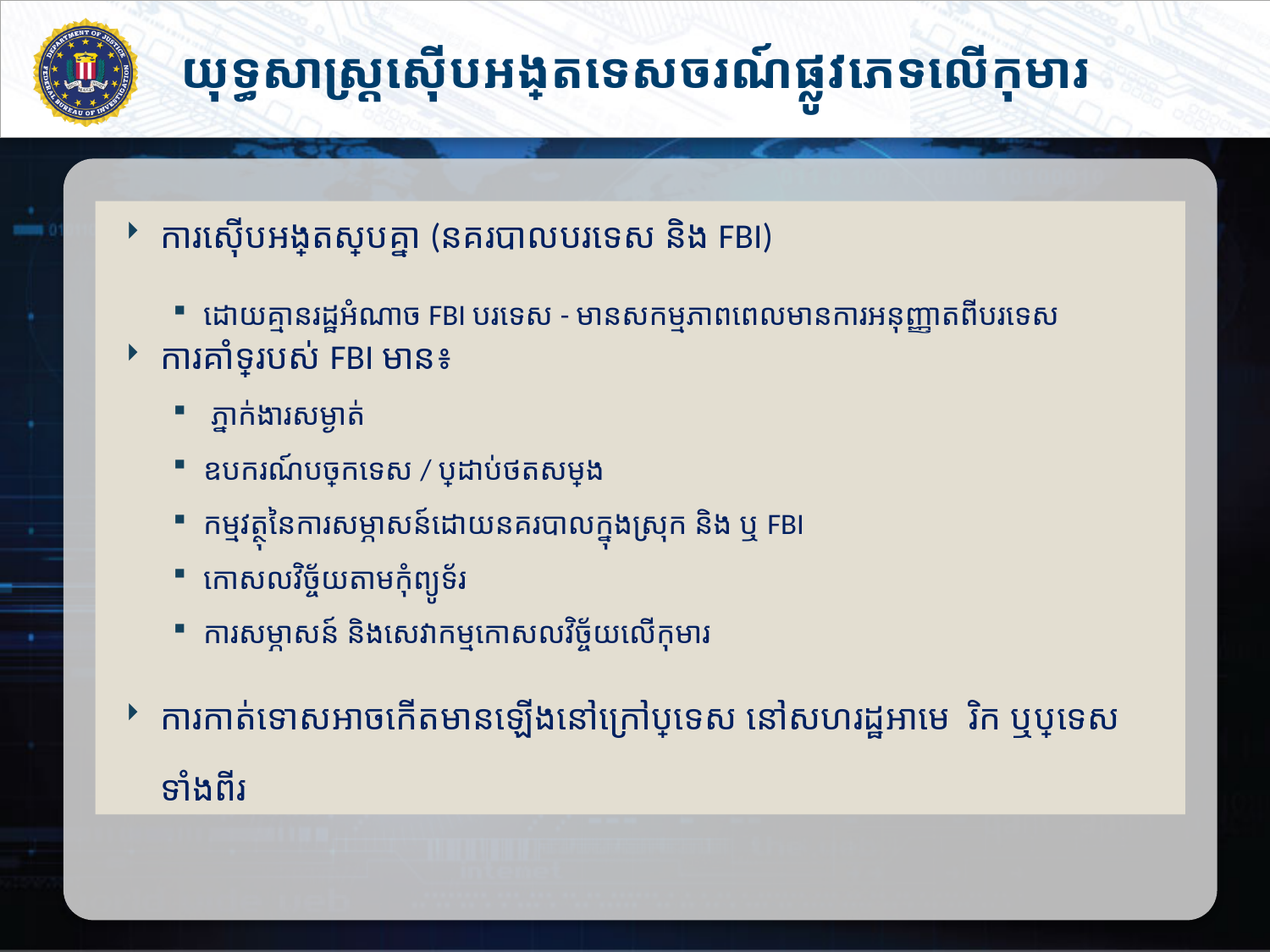

# យុទ្ធសាស្រ្តស៊ើបអង្កេតទេសចរណ៍ផ្លូវភេទលើកុមារ
ការស៊ើបអង្កេតស្របគ្នា (នគរបាលបរទេស និង FBI)
ដោយគ្មានរដ្ឋអំណាច FBI បរទេស - មានសកម្មភាពពេលមានការអនុញ្ញាត​ពីបរទេស
ការគាំទ្ររបស់ FBI មាន៖
 ភ្នាក់ងារសម្ងាត់
ឧបករណ៍បច្ចេកទេស / ប្រដាប់ថតសម្លេង
កម្មវត្ថុនៃការសម្ភាសន៍ដោយនគរបាលក្នុងស្រុក និង ឬ FBI
កោសលវិច្ច័យតាមកុំព្យូទ័រ
ការសម្ភាសន៍ និងសេវាកម្មកោសលវិច្ច័យលើកុមារ
ការកាត់ទោសអាចកើតមានឡើងនៅក្រៅប្រទេស នៅសហរដ្ឋអាមេ  រិក ឬប្រទេសទាំងពីរ